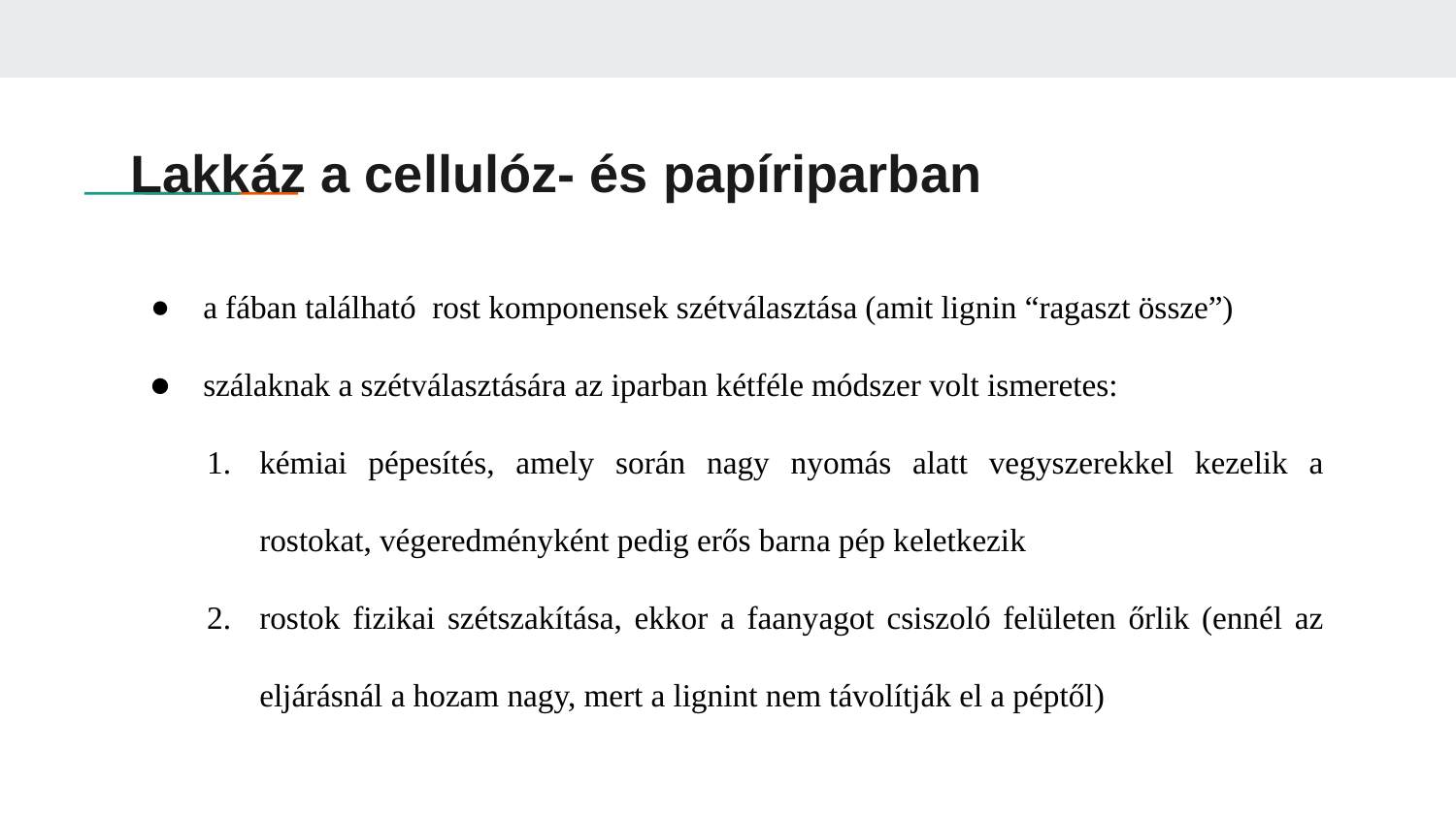

# Lakkáz a cellulóz- és papíriparban
a fában található  rost komponensek szétválasztása (amit lignin “ragaszt össze”)
szálaknak a szétválasztására az iparban kétféle módszer volt ismeretes:
kémiai pépesítés, amely során nagy nyomás alatt vegyszerekkel kezelik a rostokat, végeredményként pedig erős barna pép keletkezik
rostok fizikai szétszakítása, ekkor a faanyagot csiszoló felületen őrlik (ennél az eljárásnál a hozam nagy, mert a lignint nem távolítják el a péptől)